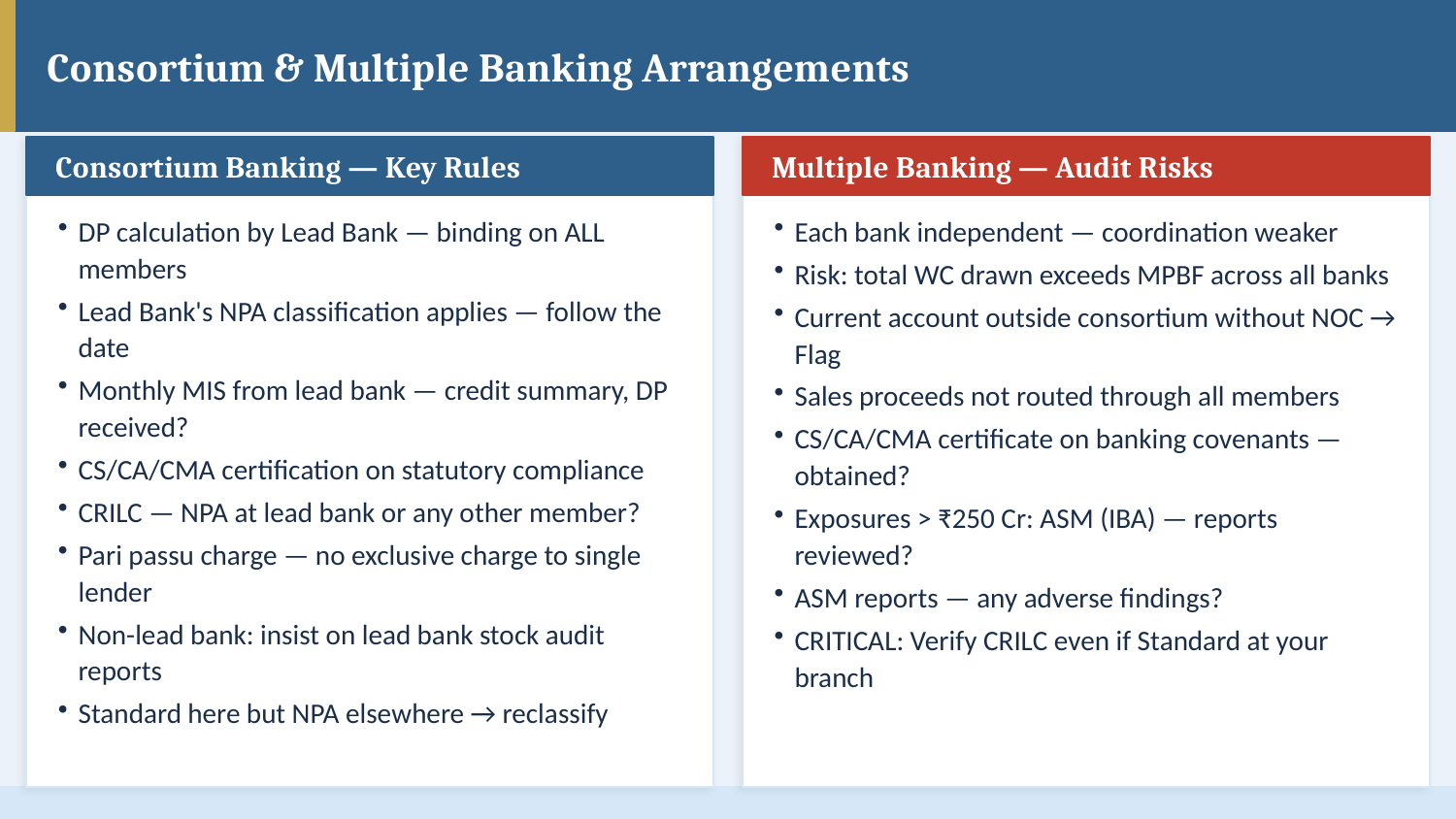

Consortium & Multiple Banking Arrangements

Consortium Banking — Key Rules

Multiple Banking — Audit Risks
DP calculation by Lead Bank — binding on ALL members
Lead Bank's NPA classification applies — follow the date
Monthly MIS from lead bank — credit summary, DP received?
CS/CA/CMA certification on statutory compliance
CRILC — NPA at lead bank or any other member?
Pari passu charge — no exclusive charge to single lender
Non-lead bank: insist on lead bank stock audit reports
Standard here but NPA elsewhere → reclassify
Each bank independent — coordination weaker
Risk: total WC drawn exceeds MPBF across all banks
Current account outside consortium without NOC → Flag
Sales proceeds not routed through all members
CS/CA/CMA certificate on banking covenants — obtained?
Exposures > ₹250 Cr: ASM (IBA) — reports reviewed?
ASM reports — any adverse findings?
CRITICAL: Verify CRILC even if Standard at your branch